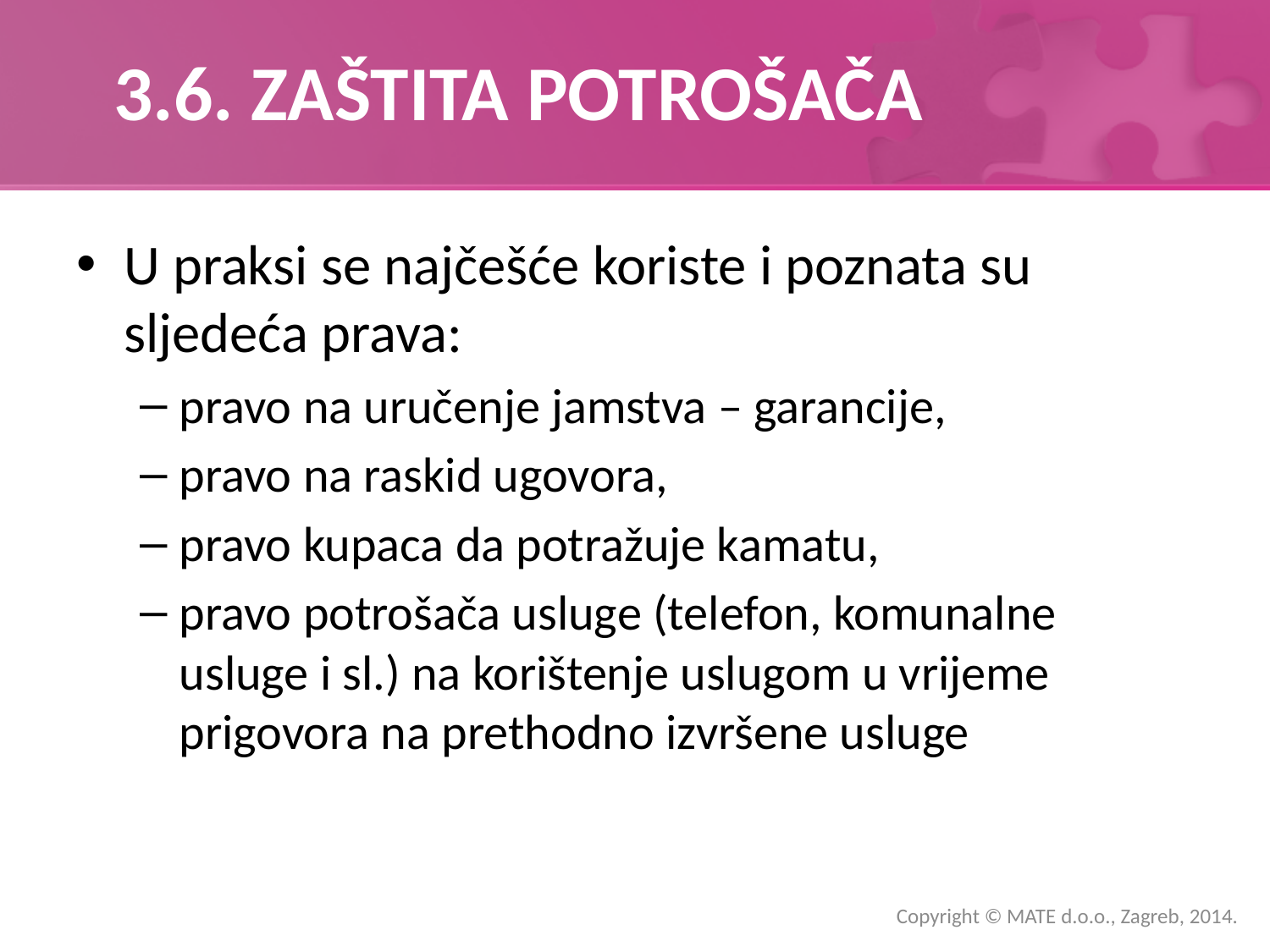

# 3.6. ZAŠTITA POTROŠAČA
U praksi se najčešće koriste i poznata su sljedeća prava:
pravo na uručenje jamstva – garancije,
pravo na raskid ugovora,
pravo kupaca da potražuje kamatu,
pravo potrošača usluge (telefon, komunalne usluge i sl.) na korištenje uslugom u vrijeme prigovora na prethodno izvršene usluge

Copyright © MATE d.o.o., Zagreb, 2014.